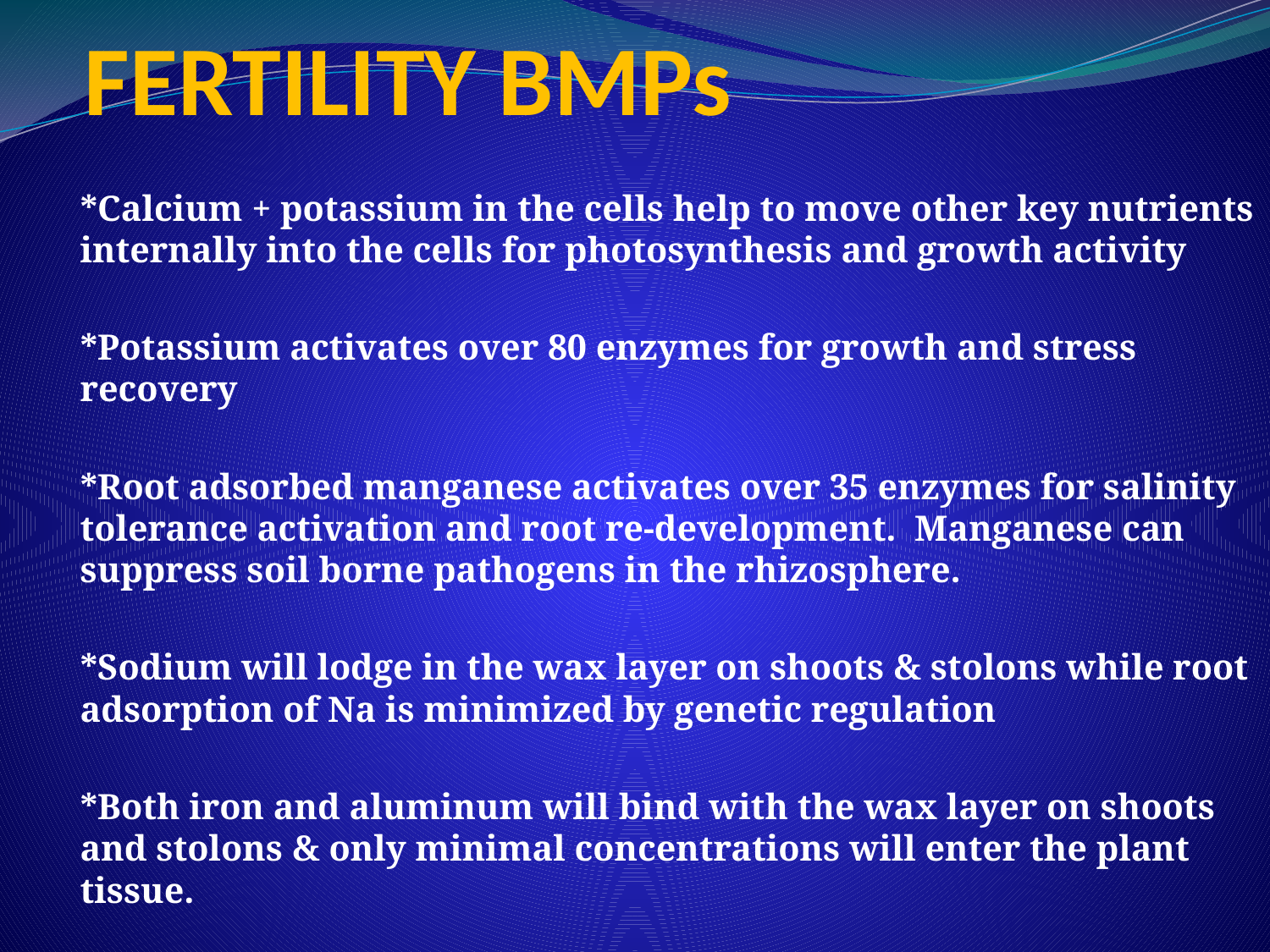

# FERTILITY BMPs
*Calcium + potassium in the cells help to move other key nutrients internally into the cells for photosynthesis and growth activity

*Potassium activates over 80 enzymes for growth and stress recovery

*Root adsorbed manganese activates over 35 enzymes for salinity tolerance activation and root re-development.  Manganese can  suppress soil borne pathogens in the rhizosphere.

*Sodium will lodge in the wax layer on shoots & stolons while root adsorption of Na is minimized by genetic regulation

*Both iron and aluminum will bind with the wax layer on shoots and stolons & only minimal concentrations will enter the plant tissue.